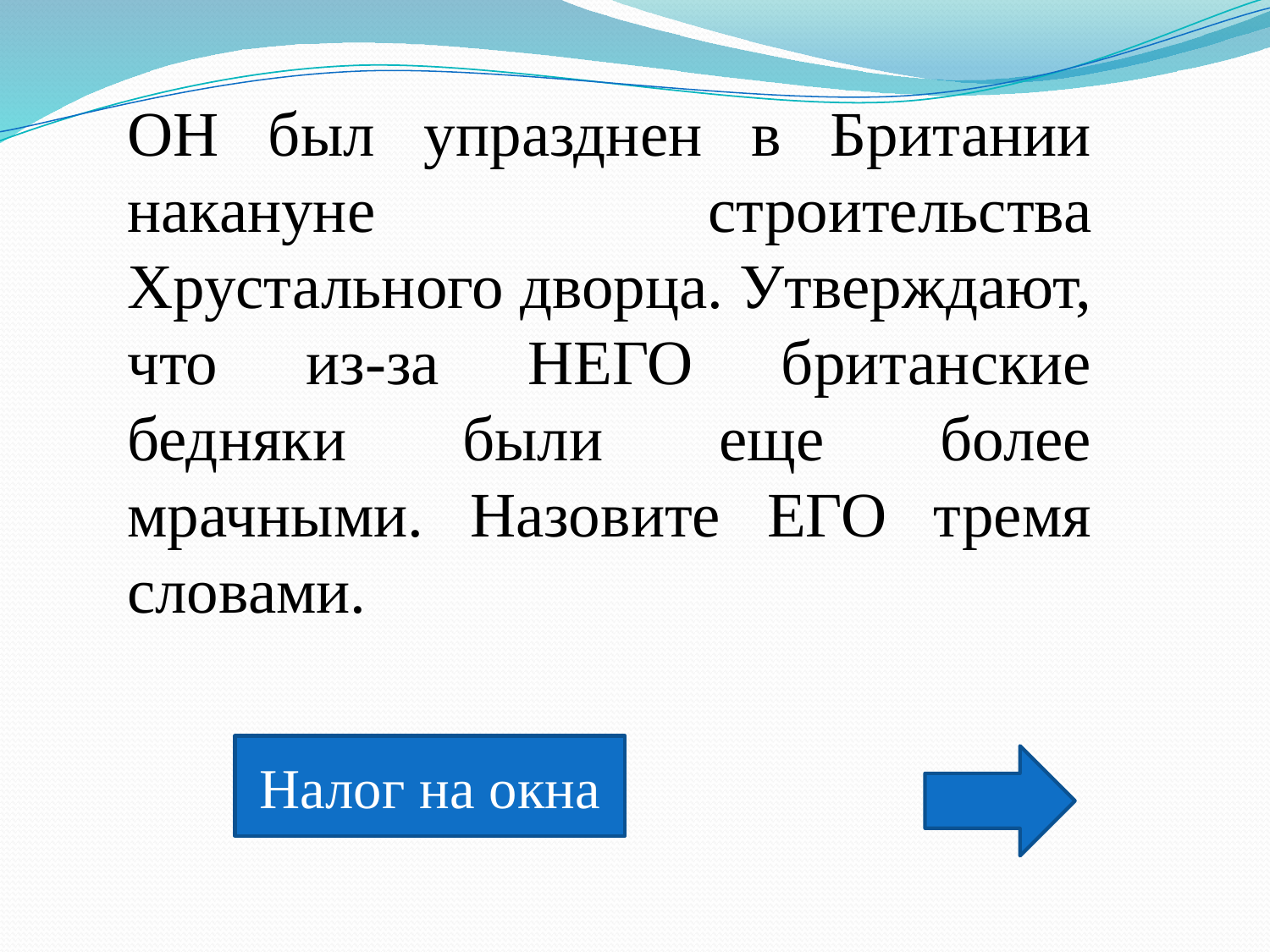

ОН был упразднен в Британии накануне строительства Хрустального дворца. Утверждают, что из-за НЕГО британские бедняки были еще более мрачными. Назовите ЕГО тремя словами.
Налог на окна